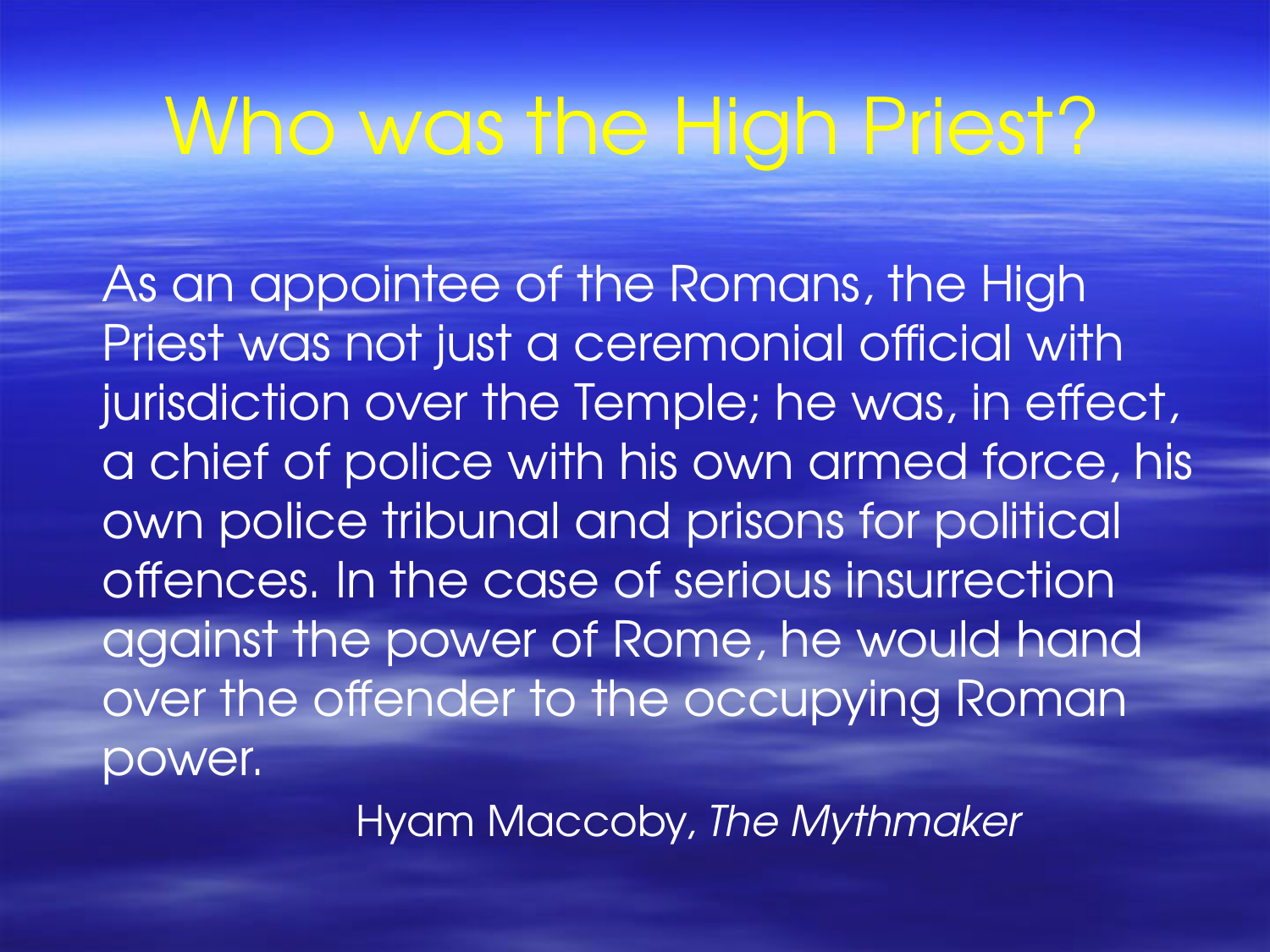

# Who was the High Priest?
	As an appointee of the Romans, the High Priest was not just a ceremonial official with jurisdiction over the Temple; he was, in effect, a chief of police with his own armed force, his own police tribunal and prisons for political offences. In the case of serious insurrection against the power of Rome, he would hand over the offender to the occupying Roman power.
			Hyam Maccoby, The Mythmaker